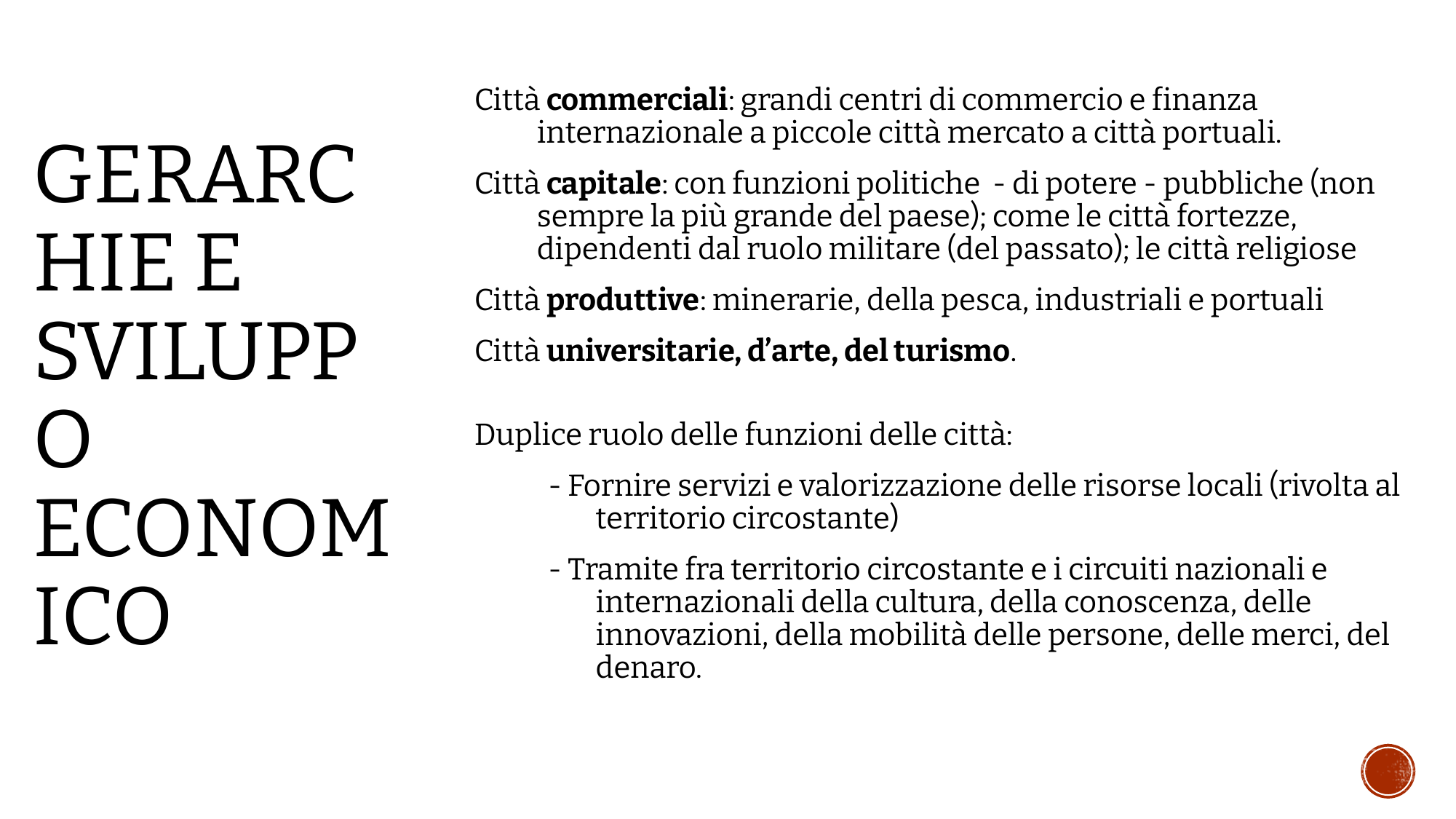

Città commerciali: grandi centri di commercio e finanza internazionale a piccole città mercato a città portuali.
Città capitale: con funzioni politiche  - di potere - pubbliche (non sempre la più grande del paese); come le città fortezze, dipendenti dal ruolo militare (del passato); le città religiose
Città produttive: minerarie, della pesca, industriali e portuali
Città universitarie, d’arte, del turismo.

Duplice ruolo delle funzioni delle città:
- Fornire servizi e valorizzazione delle risorse locali (rivolta al territorio circostante)
- Tramite fra territorio circostante e i circuiti nazionali e internazionali della cultura, della conoscenza, delle innovazioni, della mobilità delle persone, delle merci, del denaro.
# Gerarchie e sviluppo economico